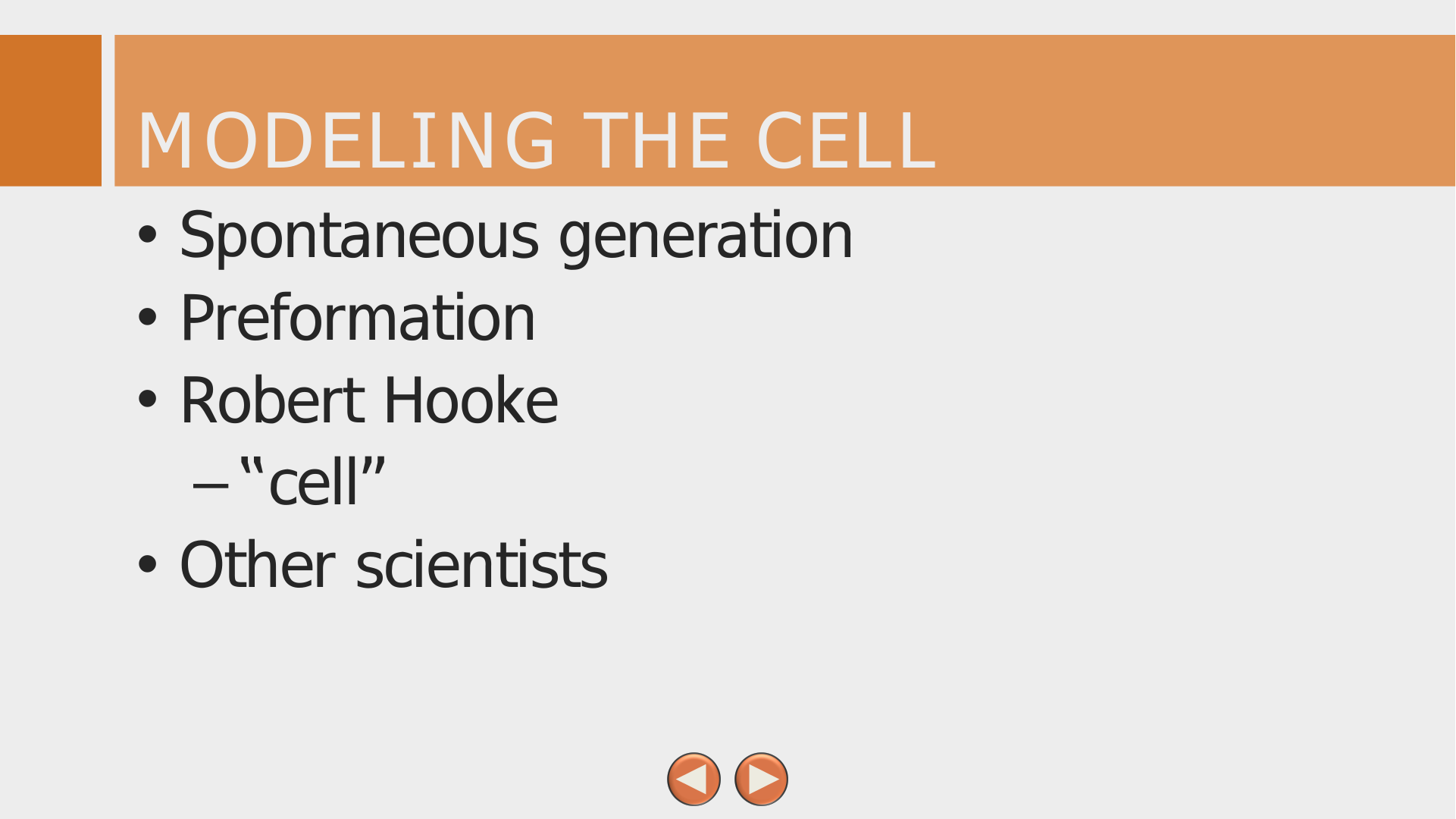

# Modeling the Cell
Spontaneous generation
Preformation
Robert Hooke
“cell”
Other scientists